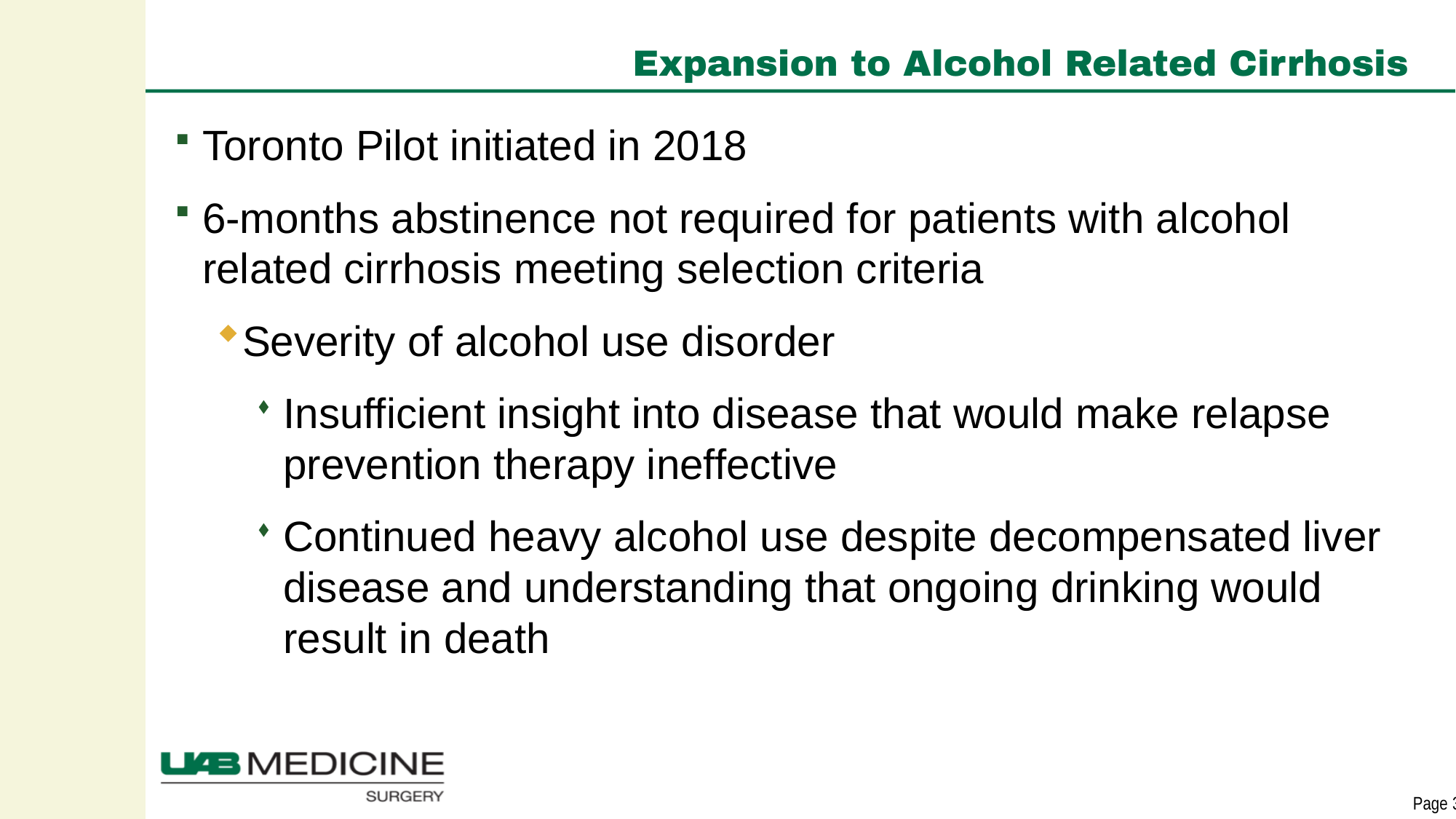

# Expansion to Alcohol Related Cirrhosis
Toronto Pilot initiated in 2018
6-months abstinence not required for patients with alcohol related cirrhosis meeting selection criteria
Severity of alcohol use disorder
Insufficient insight into disease that would make relapse prevention therapy ineffective
Continued heavy alcohol use despite decompensated liver disease and understanding that ongoing drinking would result in death